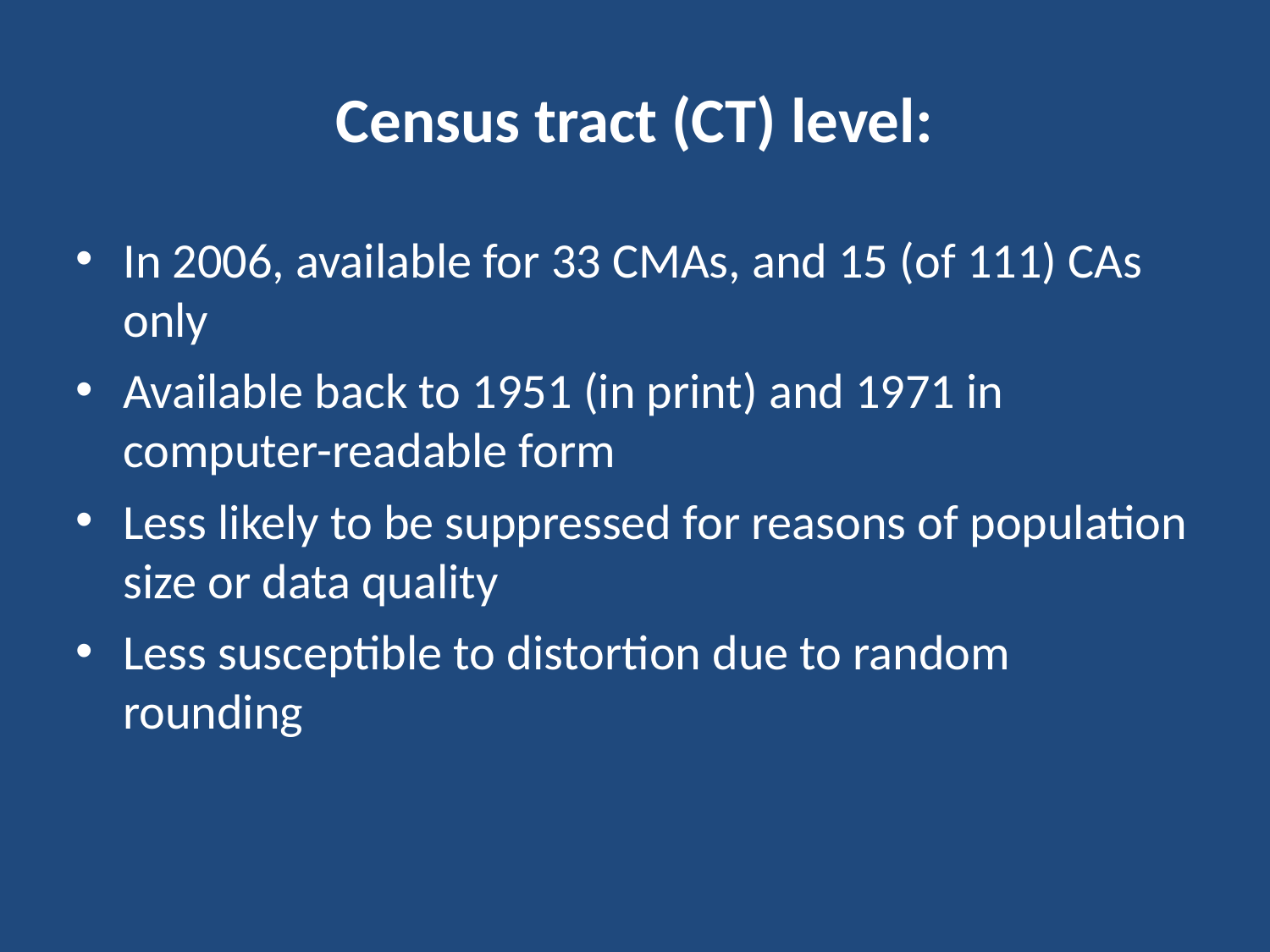

Census tract (CT) level:
In 2006, available for 33 CMAs, and 15 (of 111) CAs only
Available back to 1951 (in print) and 1971 in computer-readable form
Less likely to be suppressed for reasons of population size or data quality
Less susceptible to distortion due to random rounding